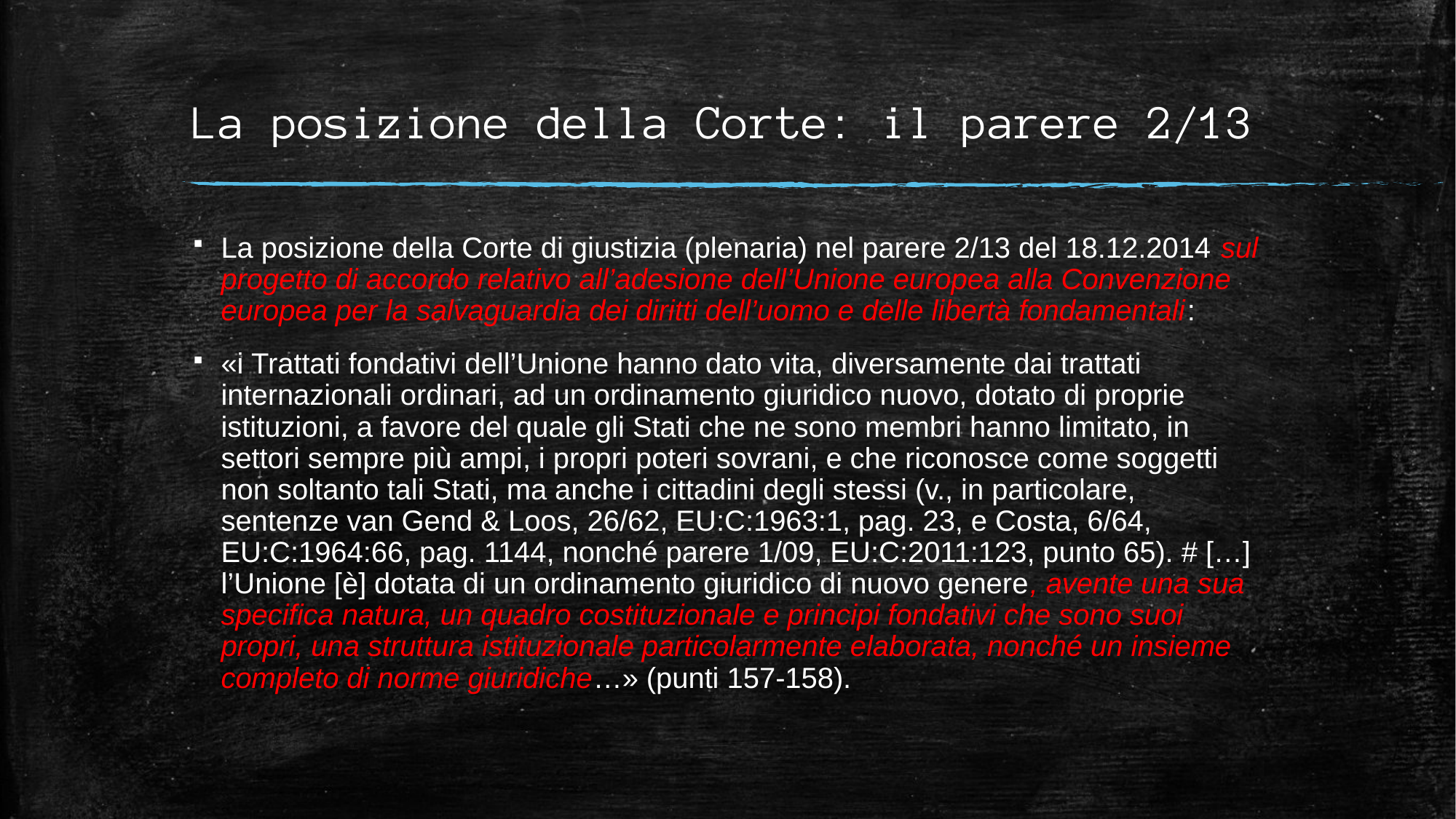

# La posizione della Corte: il parere 2/13
La posizione della Corte di giustizia (plenaria) nel parere 2/13 del 18.12.2014 sul progetto di accordo relativo all’adesione dell’Unione europea alla Convenzione europea per la salvaguardia dei diritti dell’uomo e delle libertà fondamentali:
«i Trattati fondativi dell’Unione hanno dato vita, diversamente dai trattati internazionali ordinari, ad un ordinamento giuridico nuovo, dotato di proprie istituzioni, a favore del quale gli Stati che ne sono membri hanno limitato, in settori sempre più ampi, i propri poteri sovrani, e che riconosce come soggetti non soltanto tali Stati, ma anche i cittadini degli stessi (v., in particolare, sentenze van Gend & Loos, 26/62, EU:C:1963:1, pag. 23, e Costa, 6/64, EU:C:1964:66, pag. 1144, nonché parere 1/09, EU:C:2011:123, punto 65). # […] l’Unione [è] dotata di un ordinamento giuridico di nuovo genere, avente una sua specifica natura, un quadro costituzionale e principi fondativi che sono suoi propri, una struttura istituzionale particolarmente elaborata, nonché un insieme completo di norme giuridiche…» (punti 157-158).